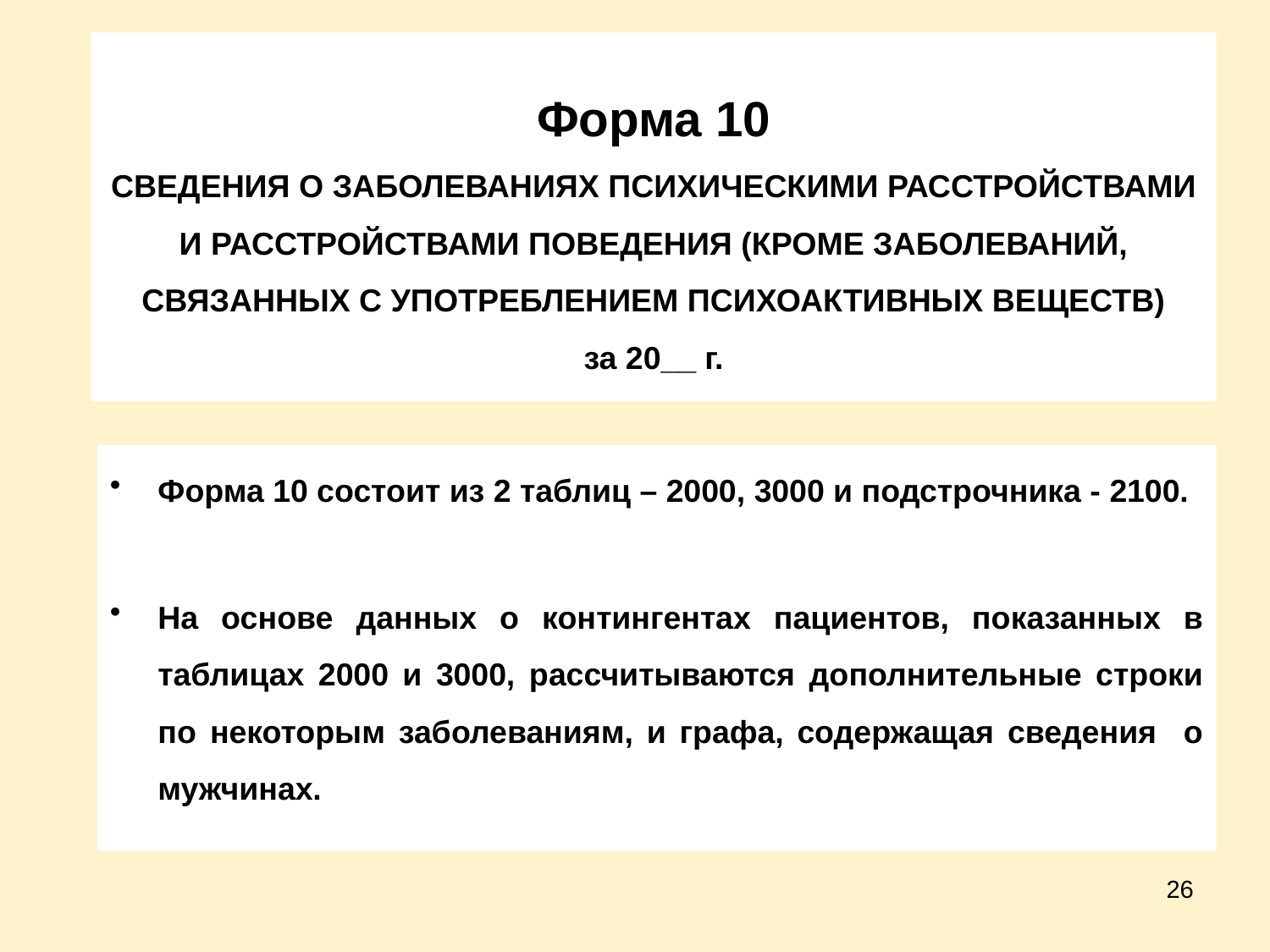

# Форма 10 СВЕДЕНИЯ О ЗАБОЛЕВАНИЯХ ПСИХИЧЕСКИМИ РАССТРОЙСТВАМИ И РАССТРОЙСТВАМИ ПОВЕДЕНИЯ (КРОМЕ ЗАБОЛЕВАНИЙ, СВЯЗАННЫХ С УПОТРЕБЛЕНИЕМ ПСИХОАКТИВНЫХ ВЕЩЕСТВ) за 20__ г.
Форма 10 состоит из 2 таблиц – 2000, 3000 и подстрочника - 2100.

На основе данных о контингентах пациентов, показанных в таблицах 2000 и 3000, рассчитываются дополнительные строки по некоторым заболеваниям, и графа, содержащая сведения  о мужчинах.
26